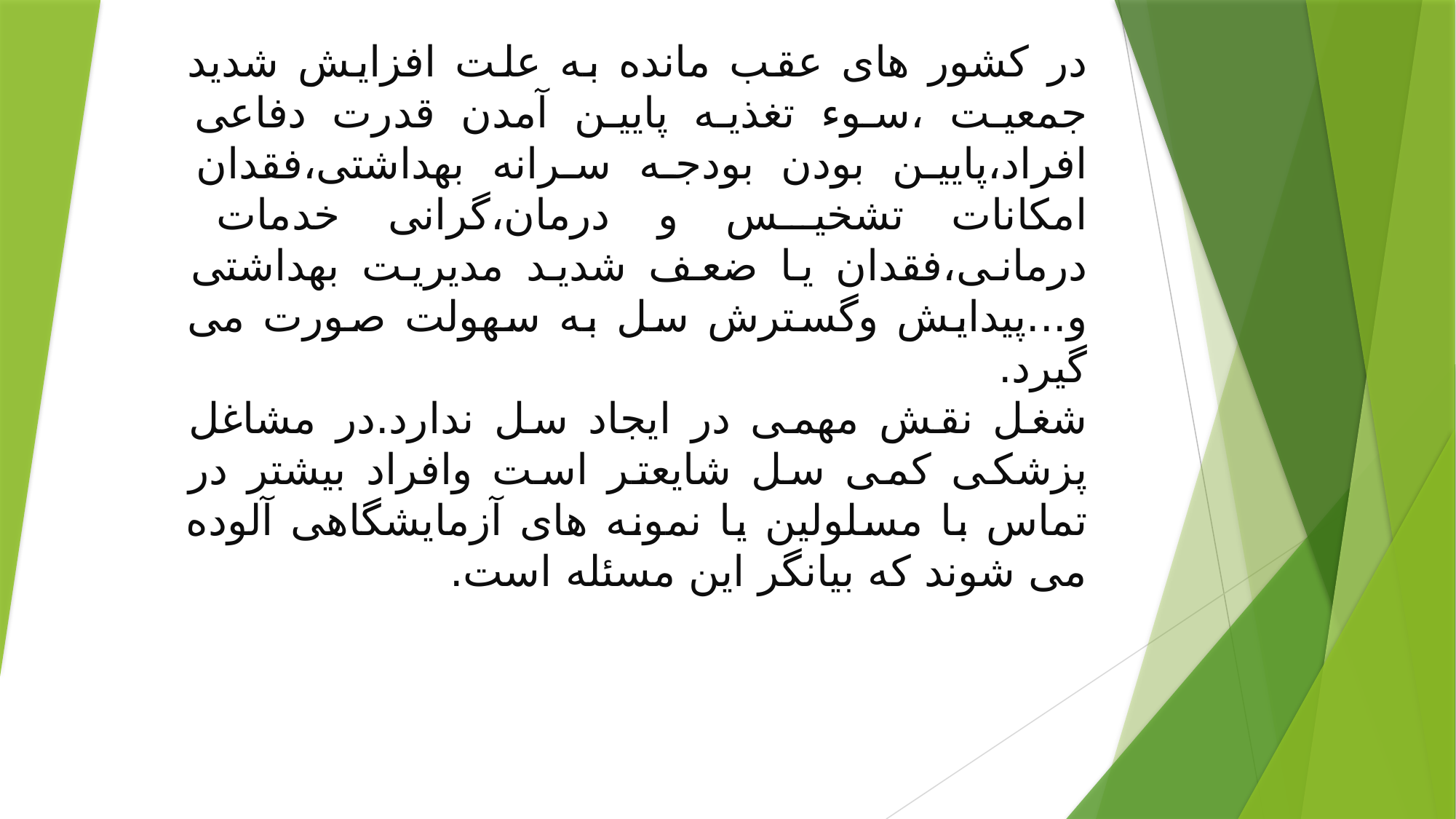

# در کشور های عقب مانده به علت افزایش شدید جمعیت ،سوء تغذیه پایین آمدن قدرت دفاعی افراد،پایین بودن بودجه سرانه بهداشتی،فقدان امکانات تشخیس و درمان،گرانی خدمات درمانی،فقدان یا ضعف شدید مدیریت بهداشتی و...پیدایش وگسترش سل به سهولت صورت می گیرد. شغل نقش مهمی در ایجاد سل ندارد.در مشاغل پزشکی کمی سل شایعتر است وافراد بیشتر در تماس با مسلولین یا نمونه های آزمایشگاهی آلوده می شوند که بیانگر این مسئله است.